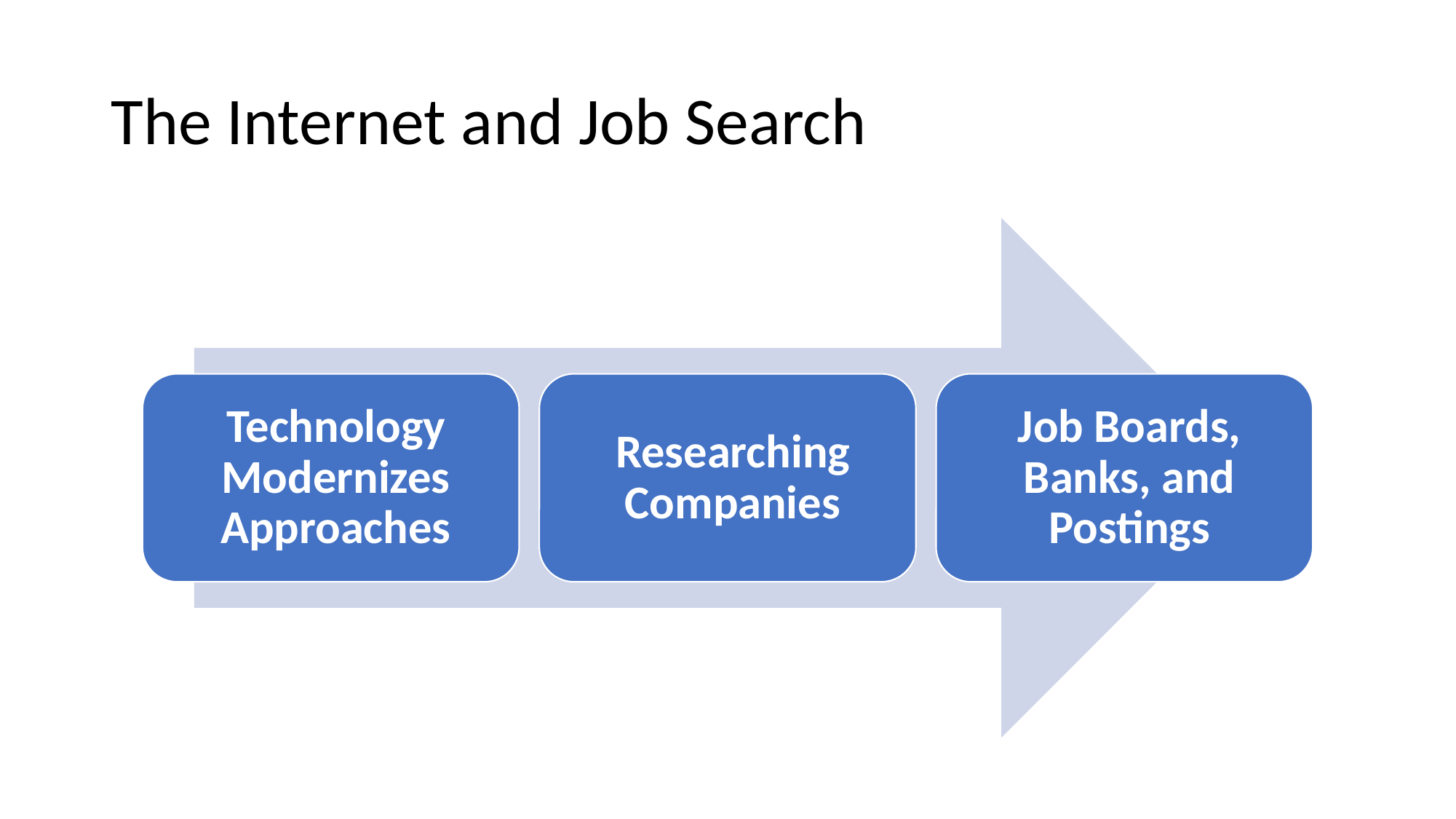

# The Internet and Job Search
Technology Modernizes Approaches
Researching Companies
Job Boards, Banks, and Postings